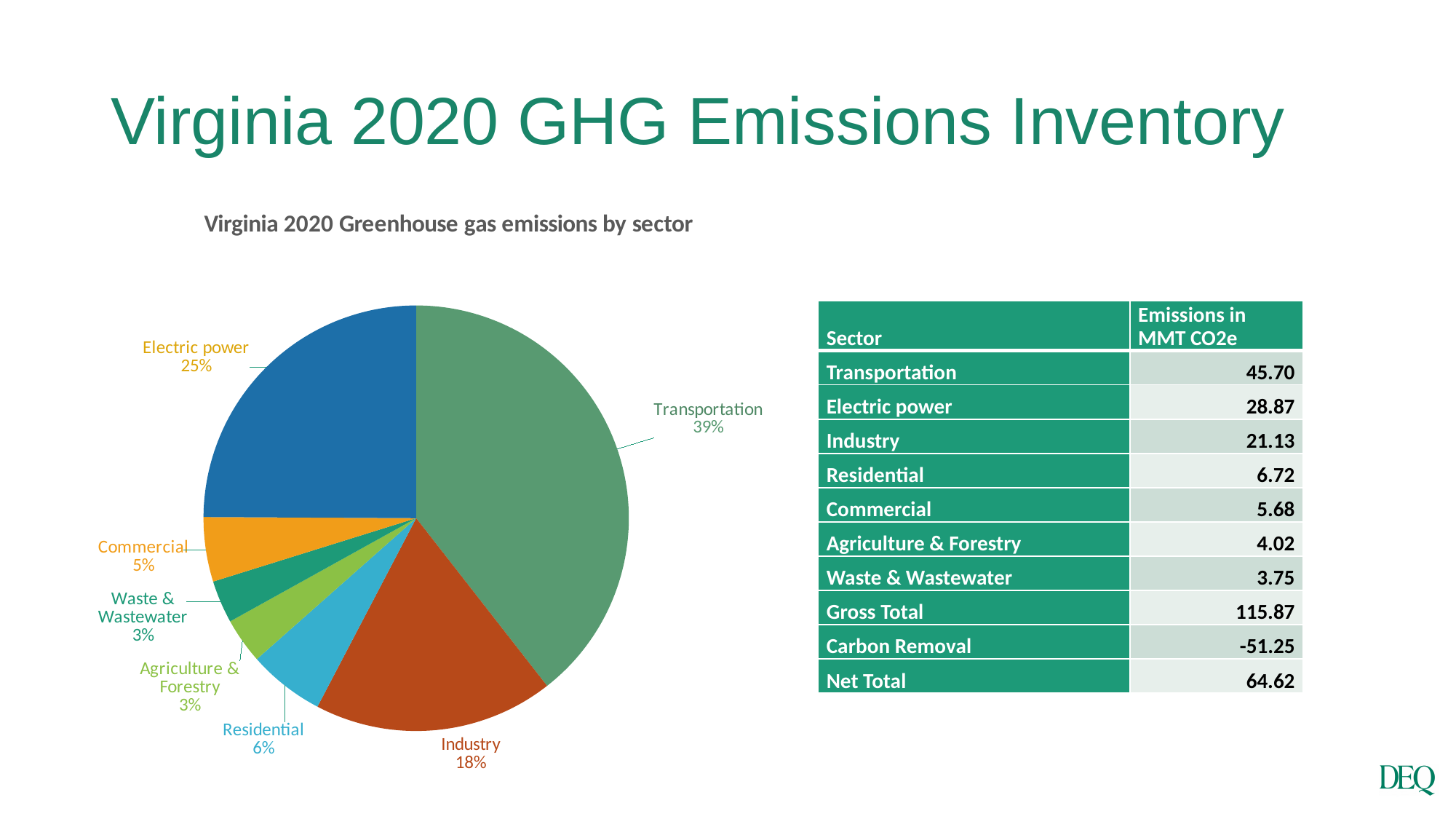

# Virginia 2020 GHG Emissions Inventory

### Chart: Virginia 2020 Greenhouse gas emissions by sector

| Category |  |
|---|---|
| Transportation | 0.39444233169152293 |
| Industry | 0.18238157149789985 |
| Residential | 0.05796783883665016 |
| Agriculture & Forestry | 0.03464800111724274 |
| Waste & Wastewater | 0.0323929988346497 |
| Commercial | 0.04904786434141485 |
| Electric power | 0.24911939368061986 |
| Sector | Emissions in MMT CO2e |
| --- | --- |
| Transportation | 45.70 |
| Electric power | 28.87 |
| Industry | 21.13 |
| Residential | 6.72 |
| Commercial | 5.68 |
| Agriculture & Forestry | 4.02 |
| Waste & Wastewater | 3.75 |
| Gross Total | 115.87 |
| Carbon Removal | -51.25 |
| Net Total | 64.62 |